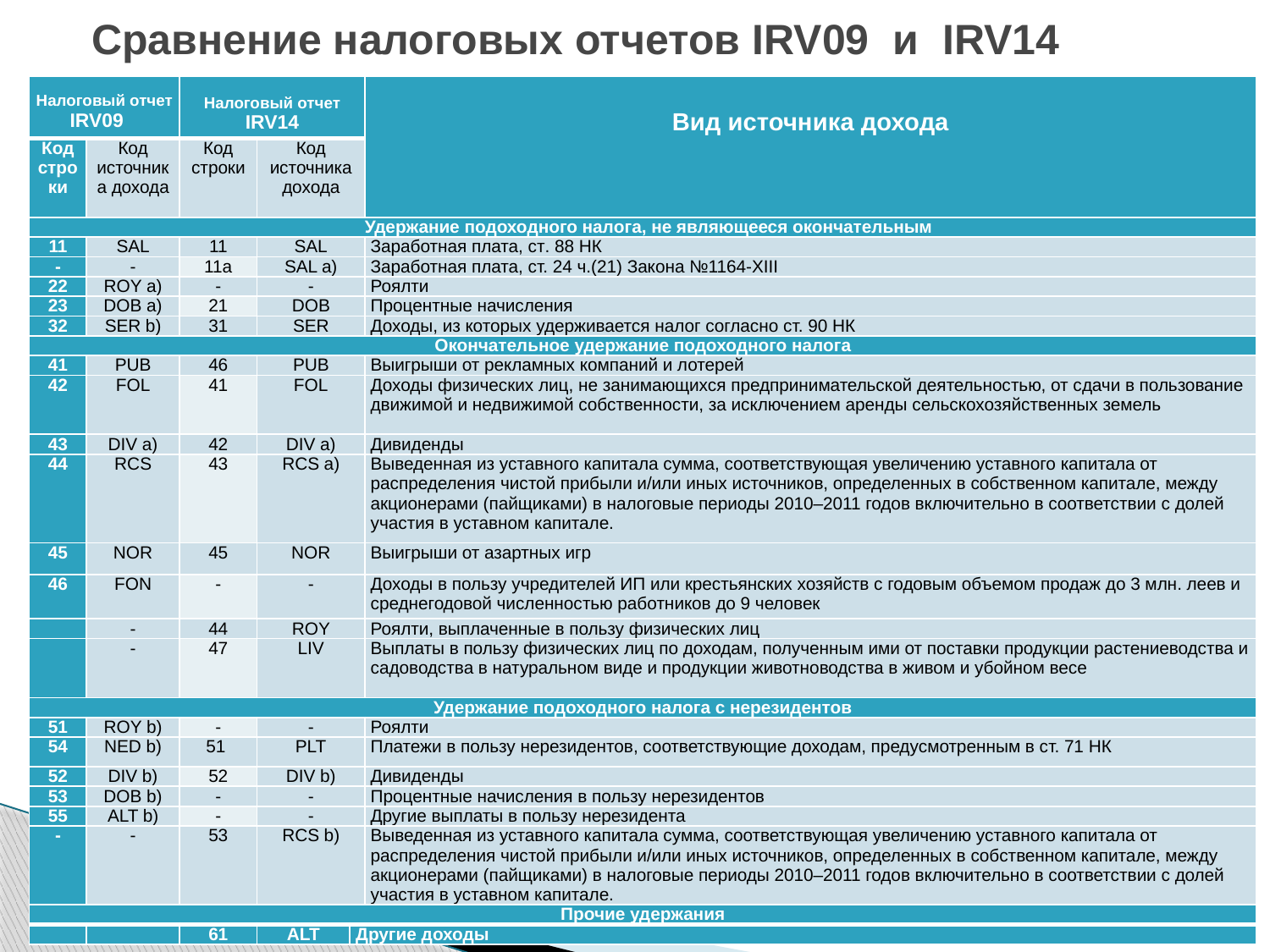

# Сравнение налоговых отчетов IRV09  и  IRV14
| Налоговый отчет IRV09 |  | Налоговый отчет IRV14 |  |  | Вид источника дохода |
| --- | --- | --- | --- | --- | --- |
| Код строки | Код источника дохода | Код строки | Код источника дохода |  |  |
| Удержание подоходного налога, не являющееся окончательным |  |  |  |  |  |
| 11 | SAL | 11 | SAL |  | Заработная плата, ст. 88 НК |
| - | - | 11а | SAL a) |  | Заработная плата, ст. 24 ч.(21) Закона №1164-XIII |
| 22 | ROY a) | - | - |  | Роялти |
| 23 | DOB a) | 21 | DOB |  | Процентные начисления |
| 32 | SER b) | 31 | SER |  | Доходы, из которых удерживается налог согласно ст. 90 НК |
| Окончательное удержание подоходного налога |  |  |  |  |  |
| 41 | PUB | 46 | PUB |  | Выигрыши от рекламных компаний и лотерей |
| 42 | FOL | 41 | FOL |  | Доходы физических лиц, не занимающихся предпринимательской деятельностью, от сдачи в пользование движимой и недвижимой собственности, за исключением аренды сельскохозяйственных земель |
| 43 | DIV a) | 42 | DIV a) |  | Дивиденды |
| 44 | RCS | 43 | RCS a) |  | Выведенная из уставного капитала сумма, соответствующая увеличению уставного капитала от распределения чистой прибыли и/или иных источников, определенных в собственном капитале, между акционерами (пайщиками) в налоговые периоды 2010–2011 годов включительно в соответствии с долей участия в уставном капитале. |
| 45 | NOR | 45 | NOR |  | Выигрыши от азартных игр |
| 46 | FON | - | - |  | Доходы в пользу учредителей ИП или крестьянских хозяйств с годовым объемом продаж до 3 млн. леев и среднегодовой численностью работников до 9 человек |
|  | - | 44 | ROY |  | Роялти, выплаченные в пользу физических лиц |
|  | - | 47 | LIV |  | Выплаты в пользу физических лиц по доходам, полученным ими от поставки продукции растениеводства и садоводства в натуральном виде и продукции животноводства в живом и убойном весе |
| Удержание подоходного налога с нерезидентов |  |  |  |  |  |
| 51 | ROY b) | - | - |  | Роялти |
| 54 | NED b) | 51 | PLT |  | Платежи в пользу нерезидентов, соответствующие доходам, предусмотренным в ст. 71 НК |
| 52 | DIV b) | 52 | DIV b) |  | Дивиденды |
| 53 | DOB b) | - | - |  | Процентные начисления в пользу нерезидентов |
| 55 | ALT b) | - | - |  | Другие выплаты в пользу нерезидента |
| - | - | 53 | RCS b) |  | Выведенная из уставного капитала сумма, соответствующая увеличению уставного капитала от распределения чистой прибыли и/или иных источников, определенных в собственном капитале, между акционерами (пайщиками) в налоговые периоды 2010–2011 годов включительно в соответствии с долей участия в уставном капитале. |
| Прочие удержания |  |  |  |  |  |
|  |  | 61 | ALT | Другие доходы |  |
Подоходный налог с з/п
20/11/2014
8